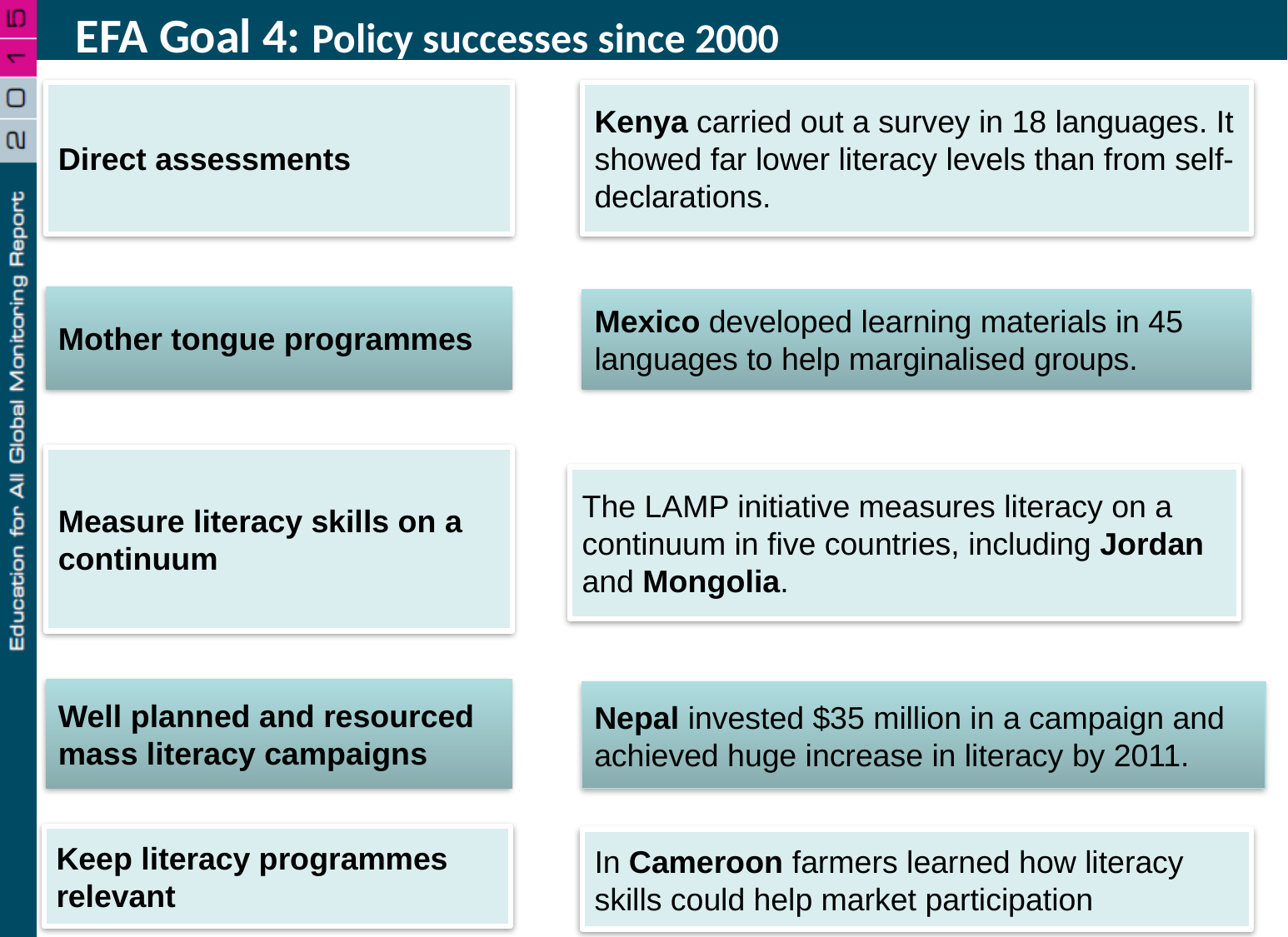

EFA Goal 4: Policy successes since 2000
Direct assessments
Kenya carried out a survey in 18 languages. It showed far lower literacy levels than from self-declarations.
Mother tongue programmes
Mexico developed learning materials in 45 languages to help marginalised groups.
Measure literacy skills on a continuum
The LAMP initiative measures literacy on a continuum in five countries, including Jordan and Mongolia.
Well planned and resourced mass literacy campaigns
Nepal invested $35 million in a campaign and achieved huge increase in literacy by 2011.
Keep literacy programmes relevant
In Cameroon farmers learned how literacy skills could help market participation